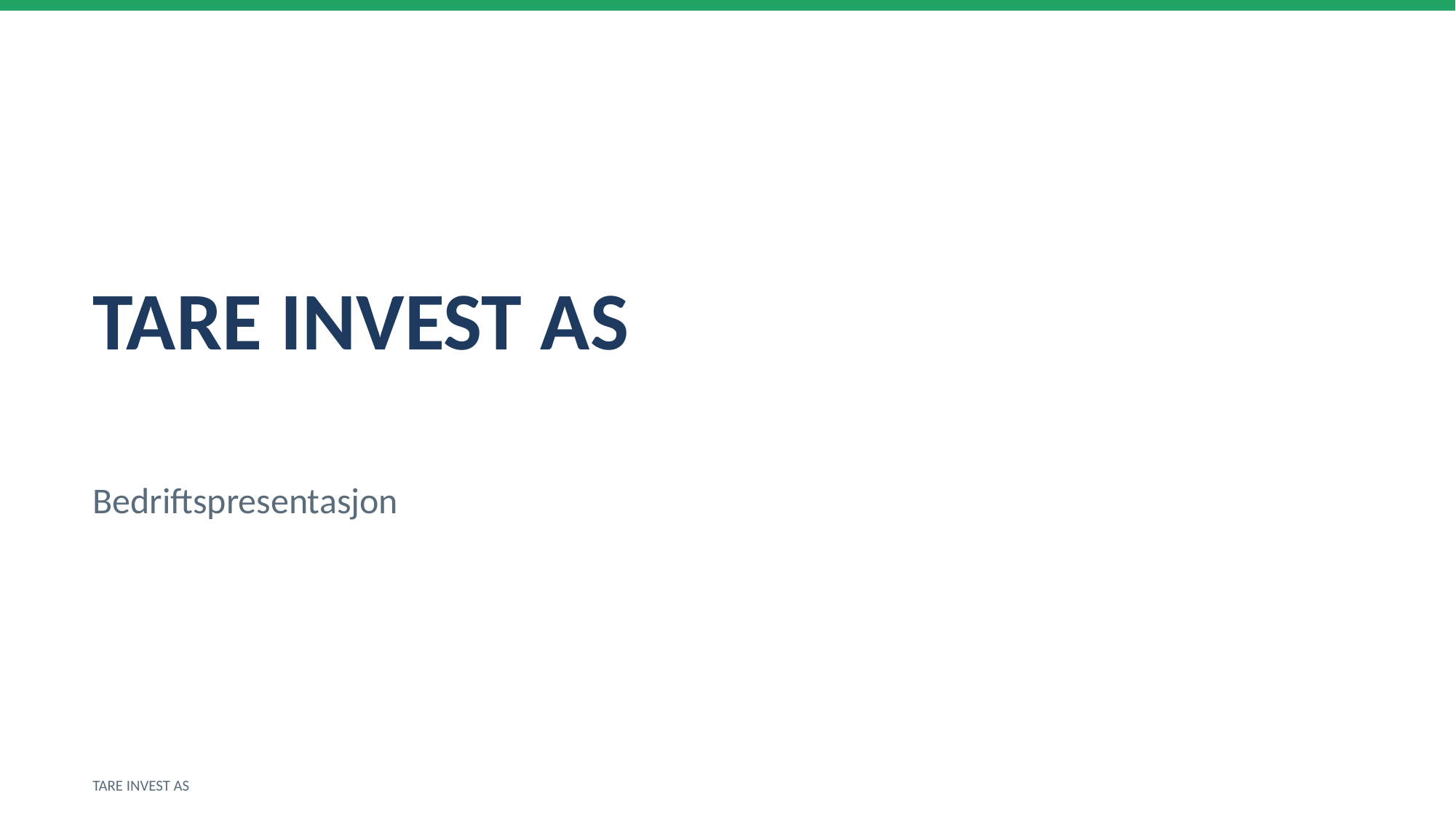

TARE INVEST AS
Bedriftspresentasjon
TARE INVEST AS